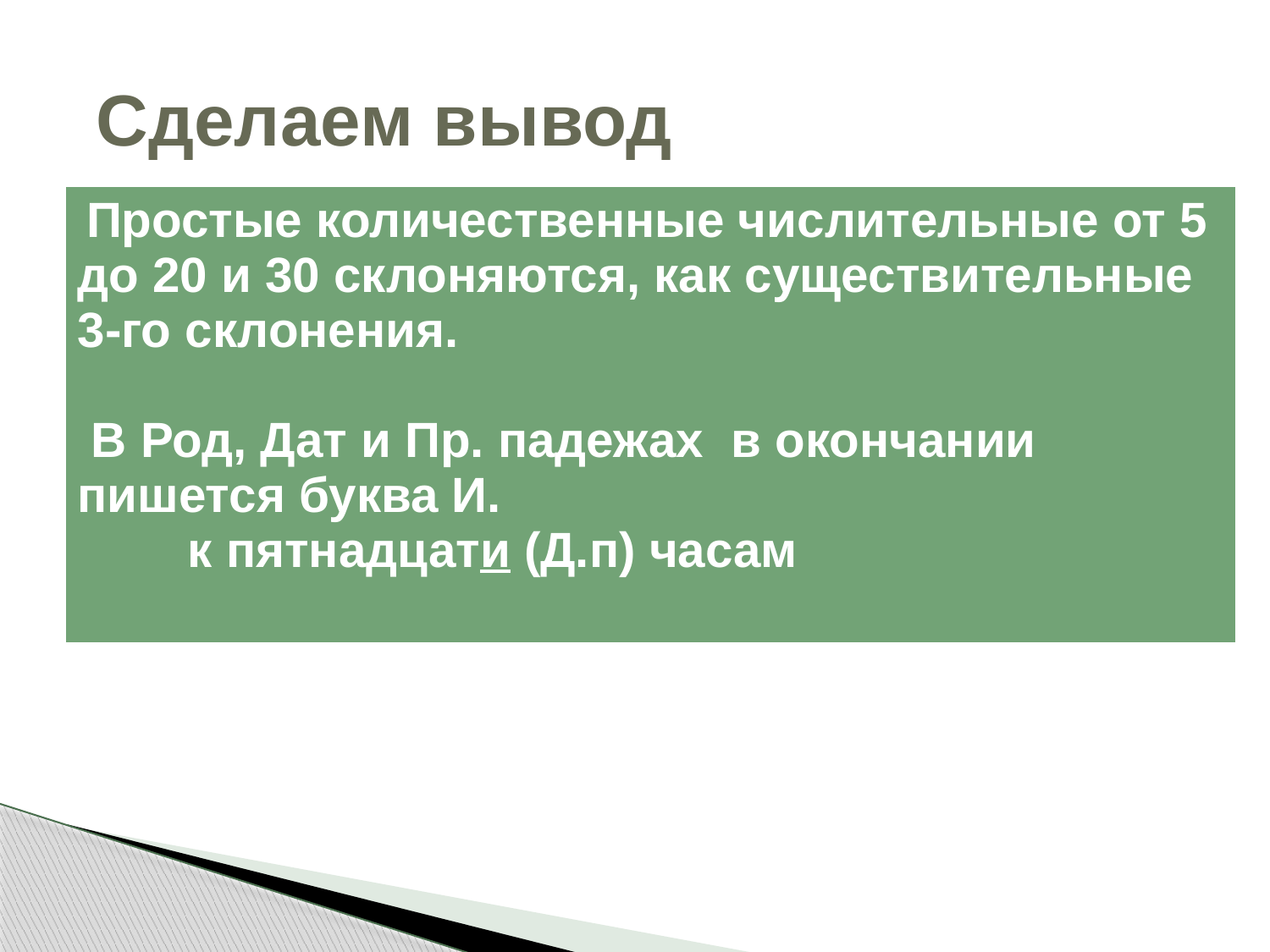

# Сделаем вывод
| Простые количественные числительные от 5 до 20 и 30 склоняются, как существительные 3-го склонения. В Род, Дат и Пр. падежах в окончании пишется буква И. к пятнадцати (Д.п) часам |
| --- |